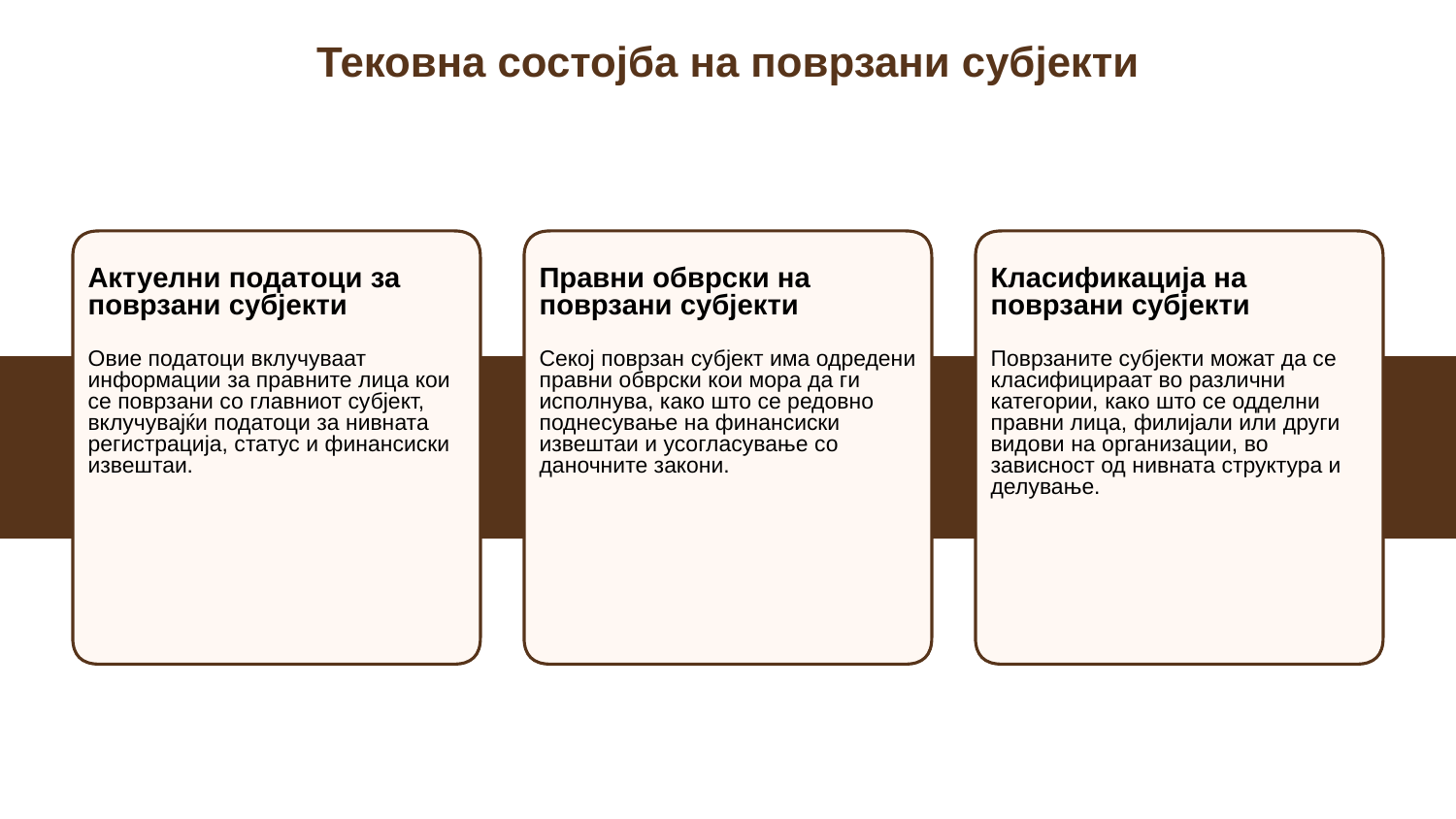

Тековна состојба на поврзани субјекти

Актуелни податоци за поврзани субјекти
Правни обврски на поврзани субјекти
Класификација на поврзани субјекти
Овие податоци вклучуваат информации за правните лица кои се поврзани со главниот субјект, вклучувајќи податоци за нивната регистрација, статус и финансиски извештаи.
Секој поврзан субјект има одредени правни обврски кои мора да ги исполнува, како што се редовно поднесување на финансиски извештаи и усогласување со даночните закони.
Поврзаните субјекти можат да се класифицираат во различни категории, како што се одделни правни лица, филијали или други видови на организации, во зависност од нивната структура и делување.